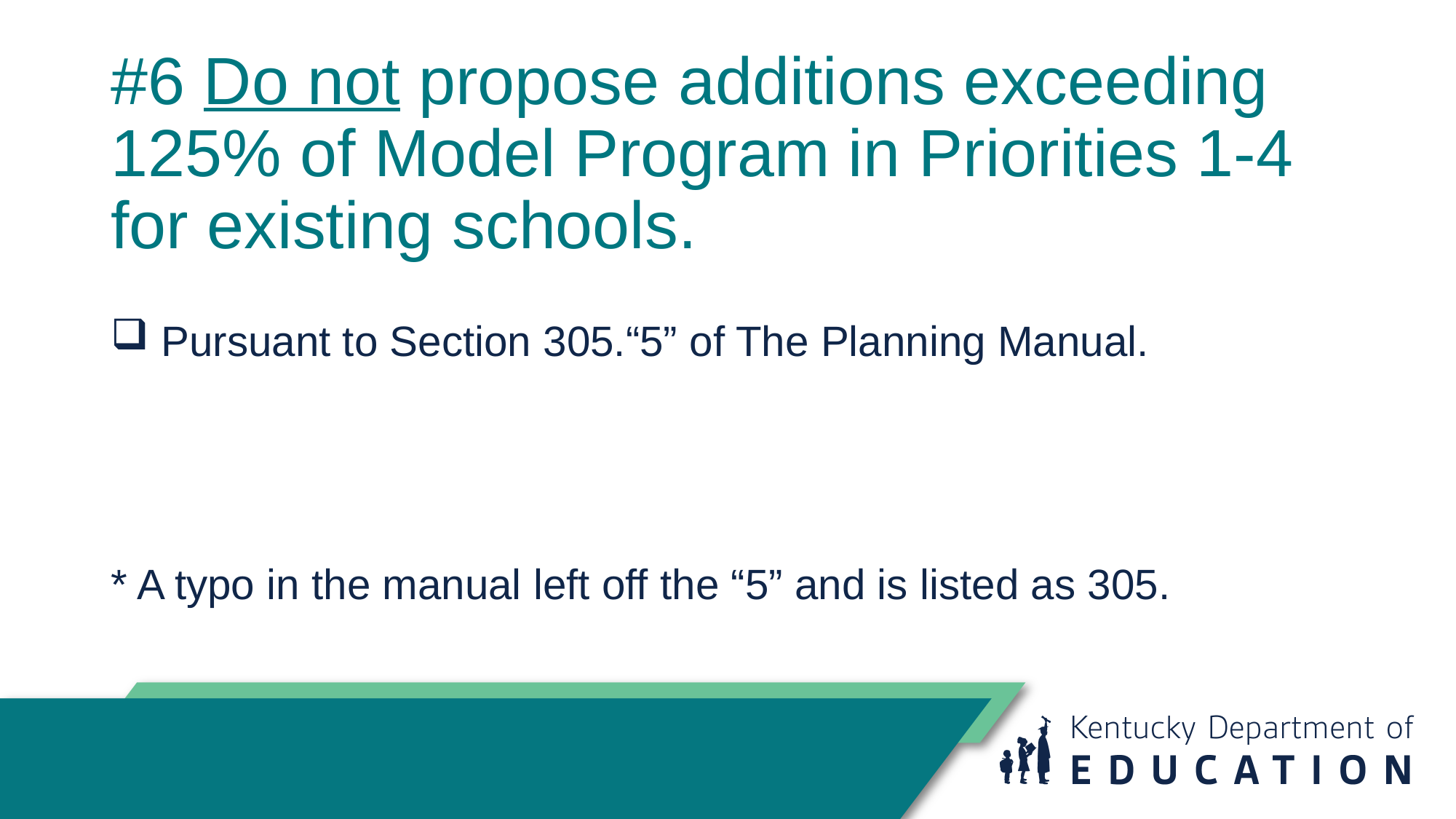

# #6 Do not propose additions exceeding 125% of Model Program in Priorities 1-4 for existing schools.
 Pursuant to Section 305.“5” of The Planning Manual.

* A typo in the manual left off the “5” and is listed as 305.